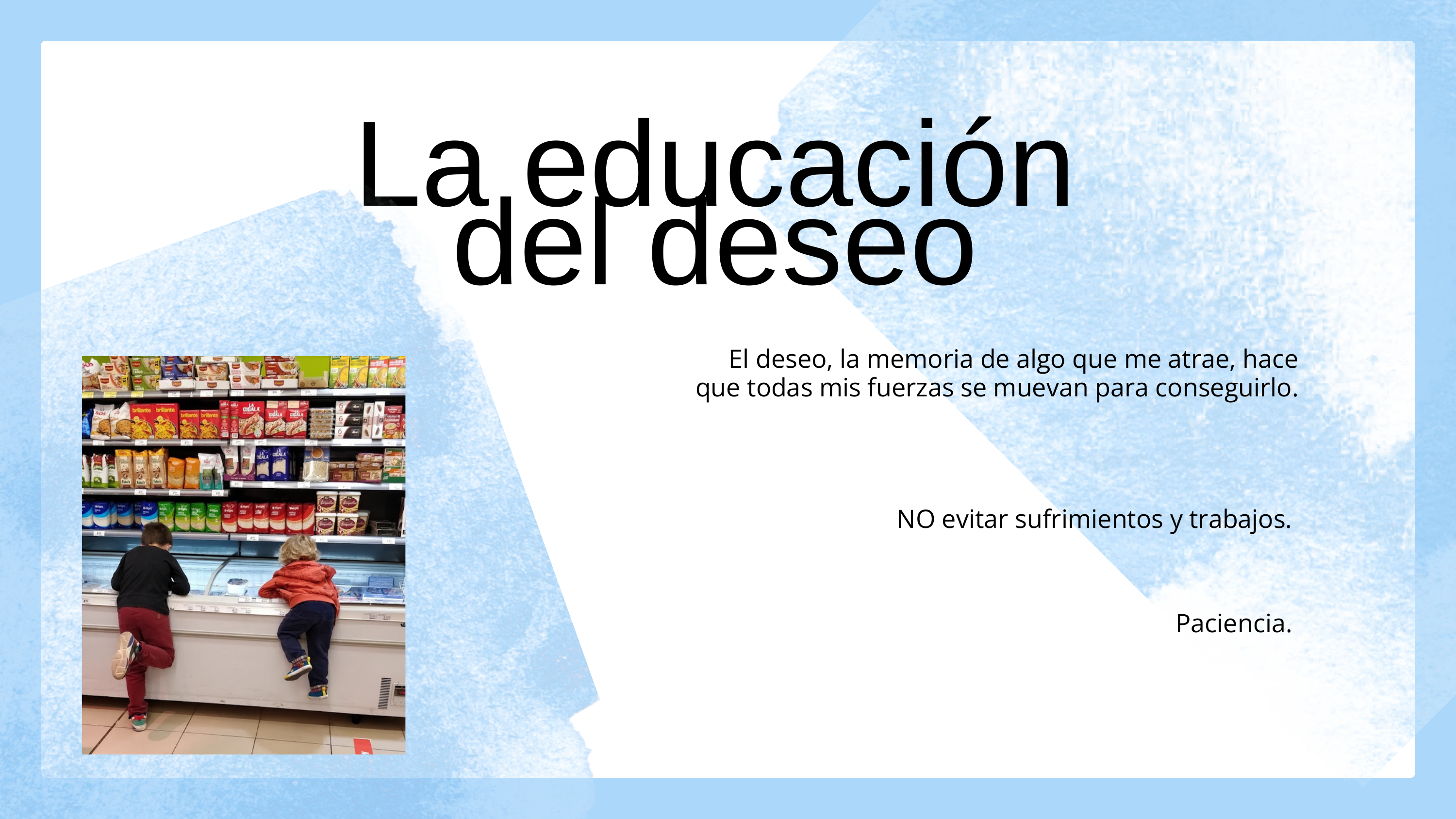

La educación del deseo

El deseo, la memoria de algo que me atrae, hace que todas mis fuerzas se muevan para conseguirlo.

NO evitar sufrimientos y trabajos.
Paciencia.